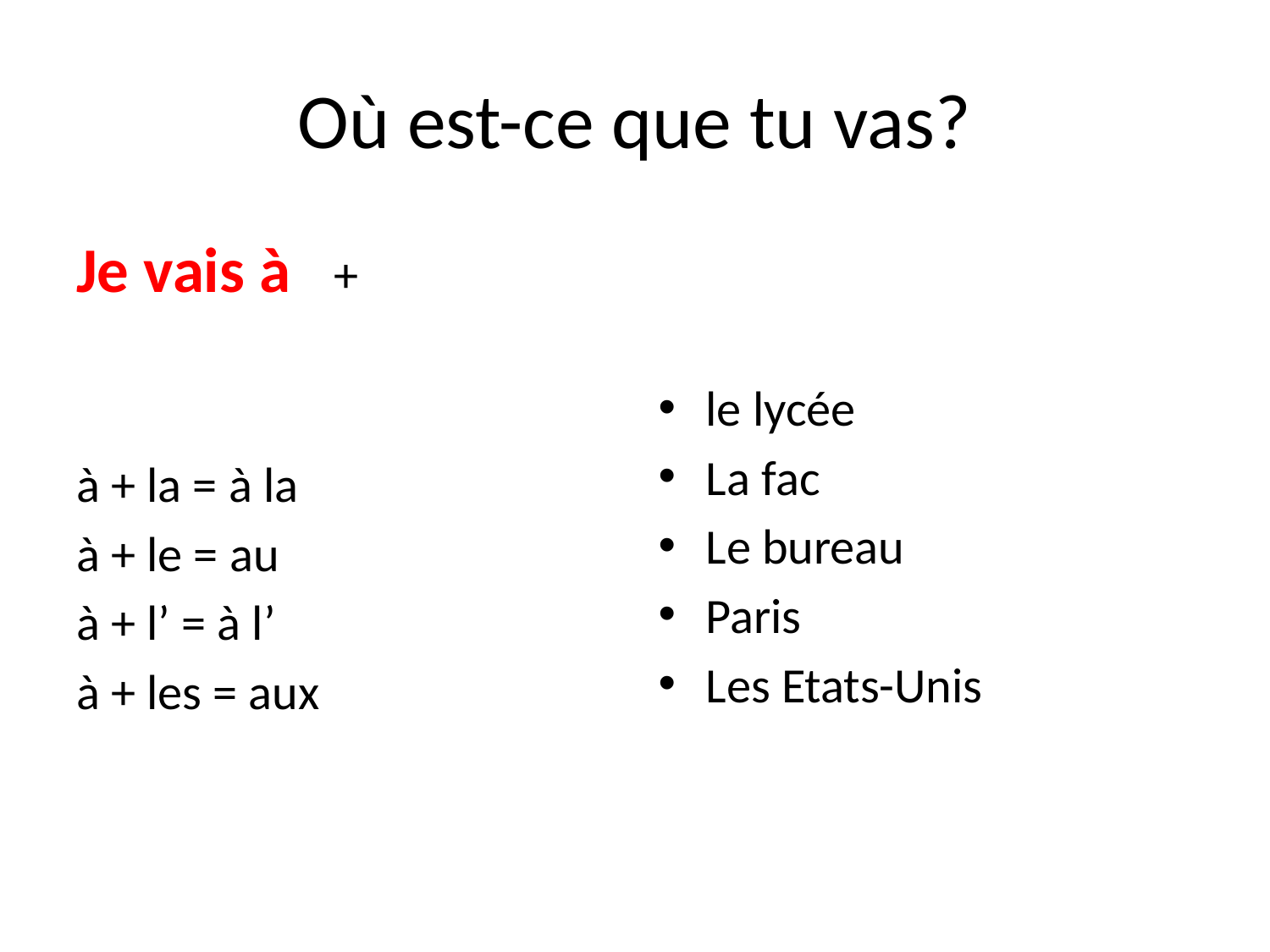

# Où est-ce que tu vas?
Je vais à   +

à + la = à la
à + le = au
à + l’ = à l’
à + les = aux
le lycée
La fac
Le bureau
Paris
Les Etats-Unis